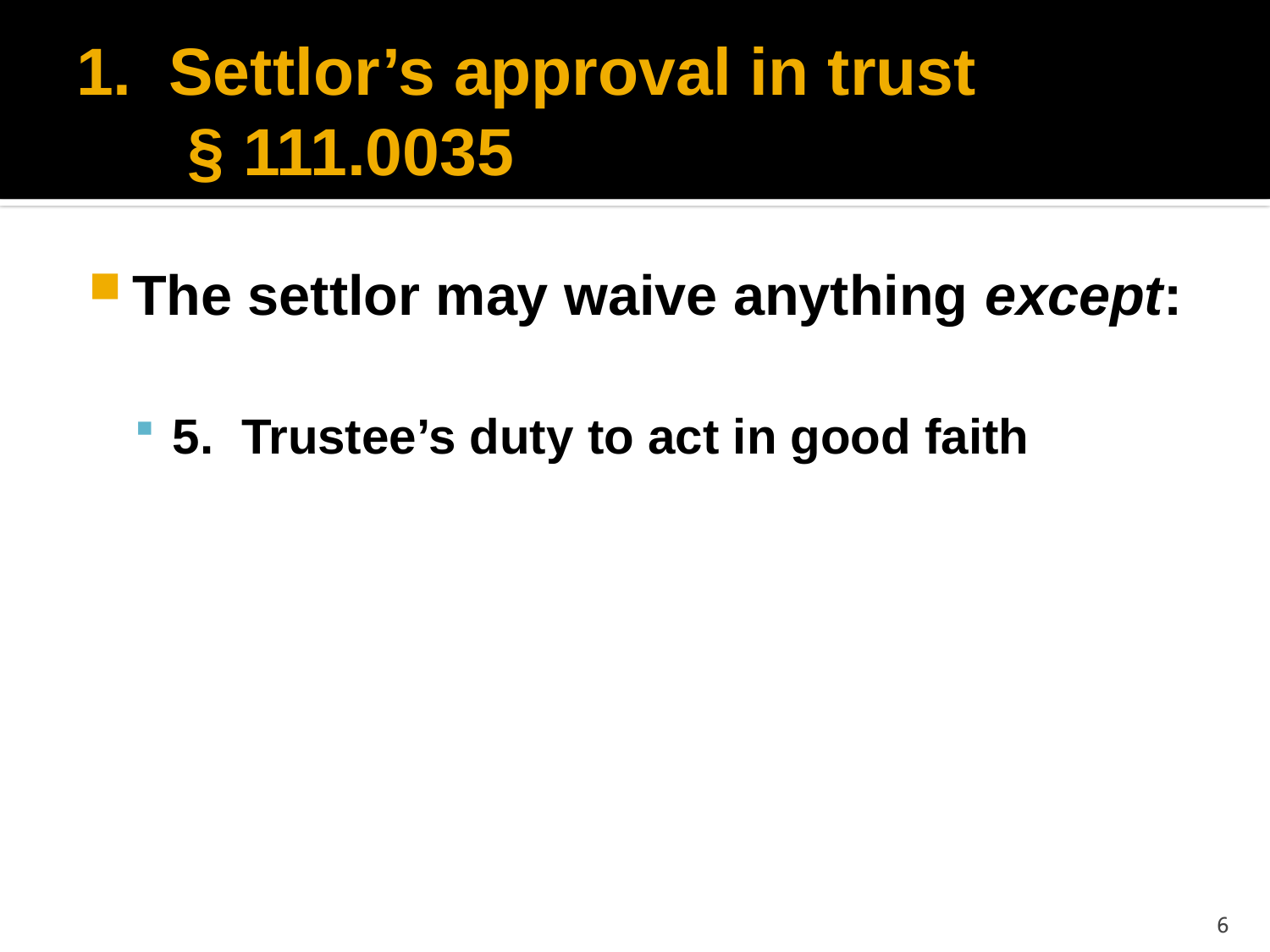

# 1.  Settlor’s approval in trust § 111.0035
The settlor may waive anything except:

5.  Trustee’s duty to act in good faith
6